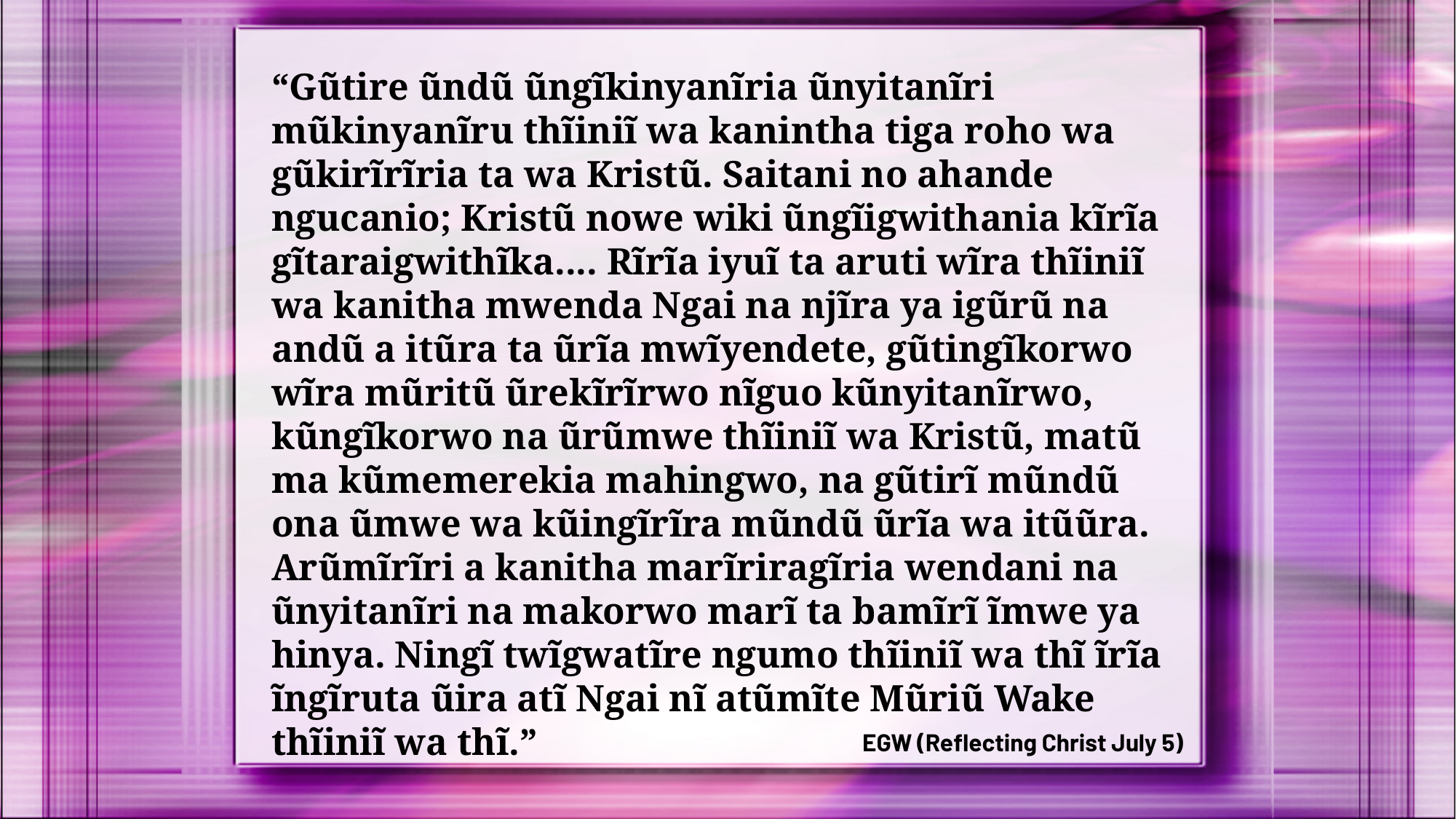

“Gũtire ũndũ ũngĩkinyanĩria ũnyitanĩri mũkinyanĩru thĩiniĩ wa kanintha tiga roho wa gũkirĩrĩria ta wa Kristũ. Saitani no ahande ngucanio; Kristũ nowe wiki ũngĩigwithania kĩrĩa gĩtaraigwithĩka.... Rĩrĩa iyuĩ ta aruti wĩra thĩiniĩ wa kanitha mwenda Ngai na njĩra ya igũrũ na andũ a itũra ta ũrĩa mwĩyendete, gũtingĩkorwo wĩra mũritũ ũrekĩrĩrwo nĩguo kũnyitanĩrwo, kũngĩkorwo na ũrũmwe thĩiniĩ wa Kristũ, matũ ma kũmemerekia mahingwo, na gũtirĩ mũndũ ona ũmwe wa kũingĩrĩra mũndũ ũrĩa wa itũũra. Arũmĩrĩri a kanitha marĩriragĩria wendani na ũnyitanĩri na makorwo marĩ ta bamĩrĩ ĩmwe ya hinya. Ningĩ twĩgwatĩre ngumo thĩiniĩ wa thĩ ĩrĩa ĩngĩruta ũira atĩ Ngai nĩ atũmĩte Mũriũ Wake thĩiniĩ wa thĩ.”
EGW (Reflecting Christ July 5)